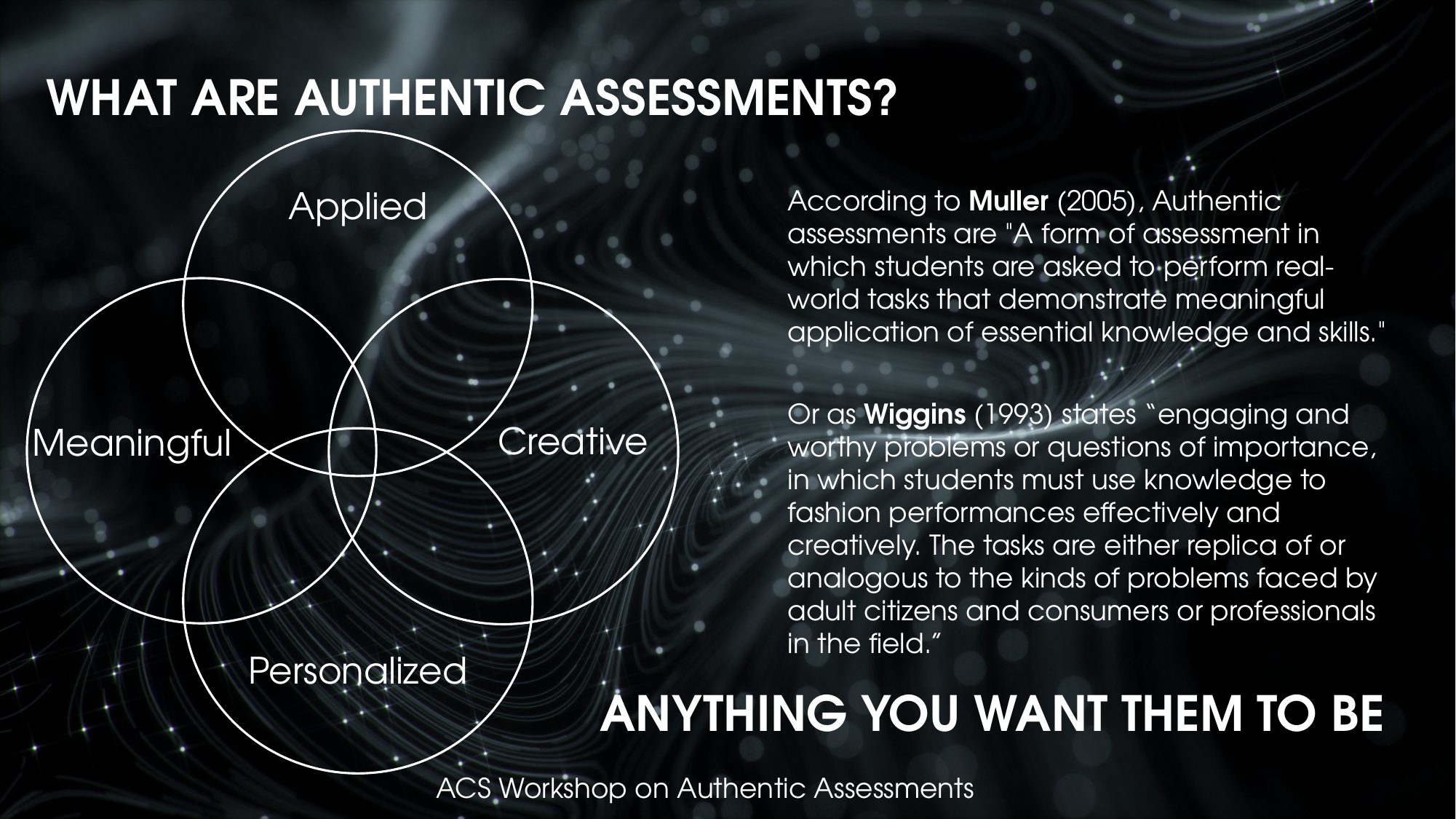

# What are Authentic Assessments?

Applied
According to Muller (2005), Authentic assessments are "A form of assessment in which students are asked to perform real-world tasks that demonstrate meaningful application of essential knowledge and skills."

Meaningful

Creative
Or as Wiggins (1993) states “engaging and worthy problems or questions of importance, in which students must use knowledge to fashion performances effectively and creatively. The tasks are either replica of or analogous to the kinds of problems faced by adult citizens and consumers or professionals in the field.”

Personalized
Anything you want them to be
ACS Workshop on Authentic Assessments